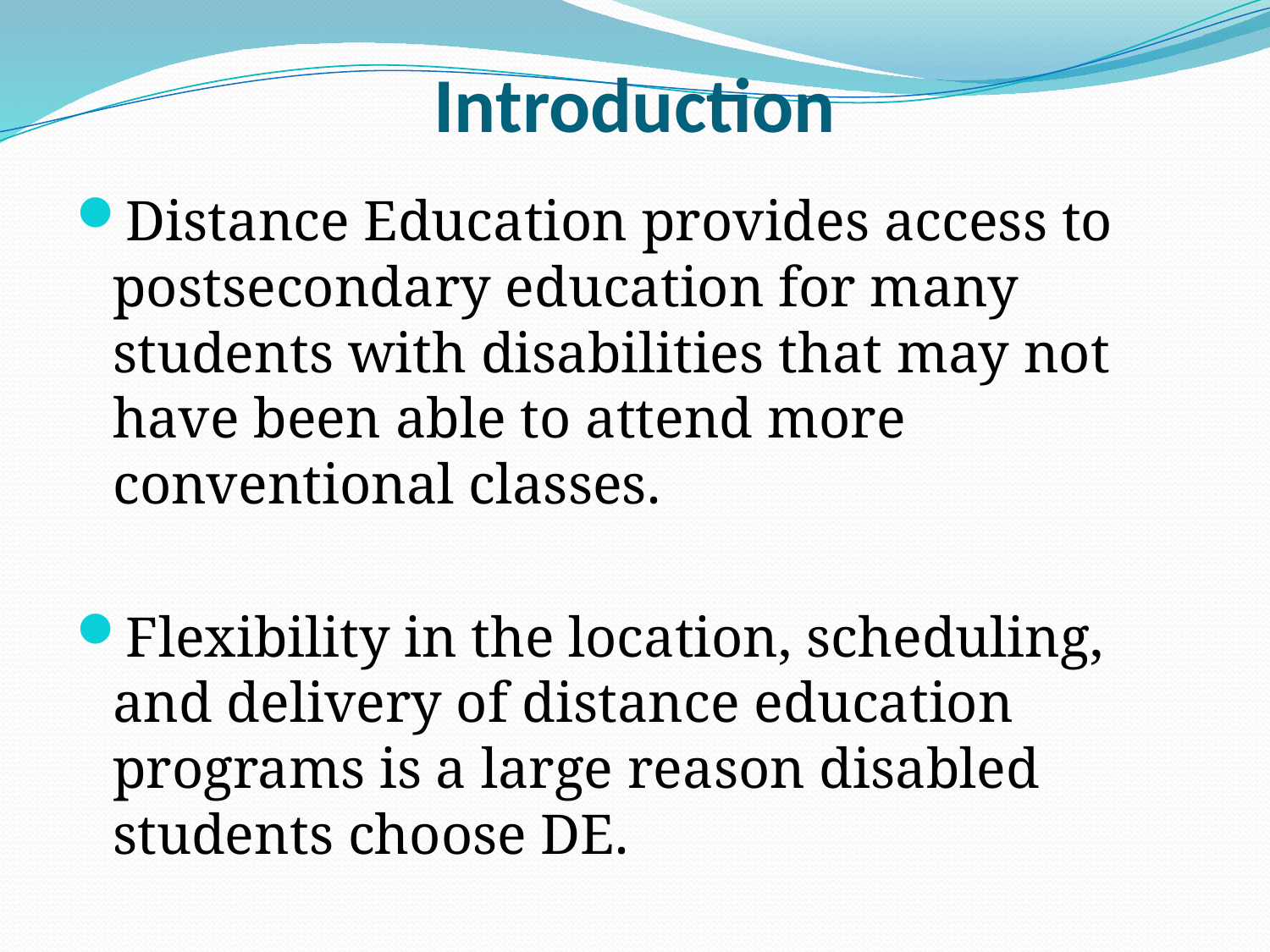

# Introduction
Distance Education provides access to postsecondary education for many students with disabilities that may not have been able to attend more conventional classes.

Flexibility in the location, scheduling, and delivery of distance education programs is a large reason disabled students choose DE.